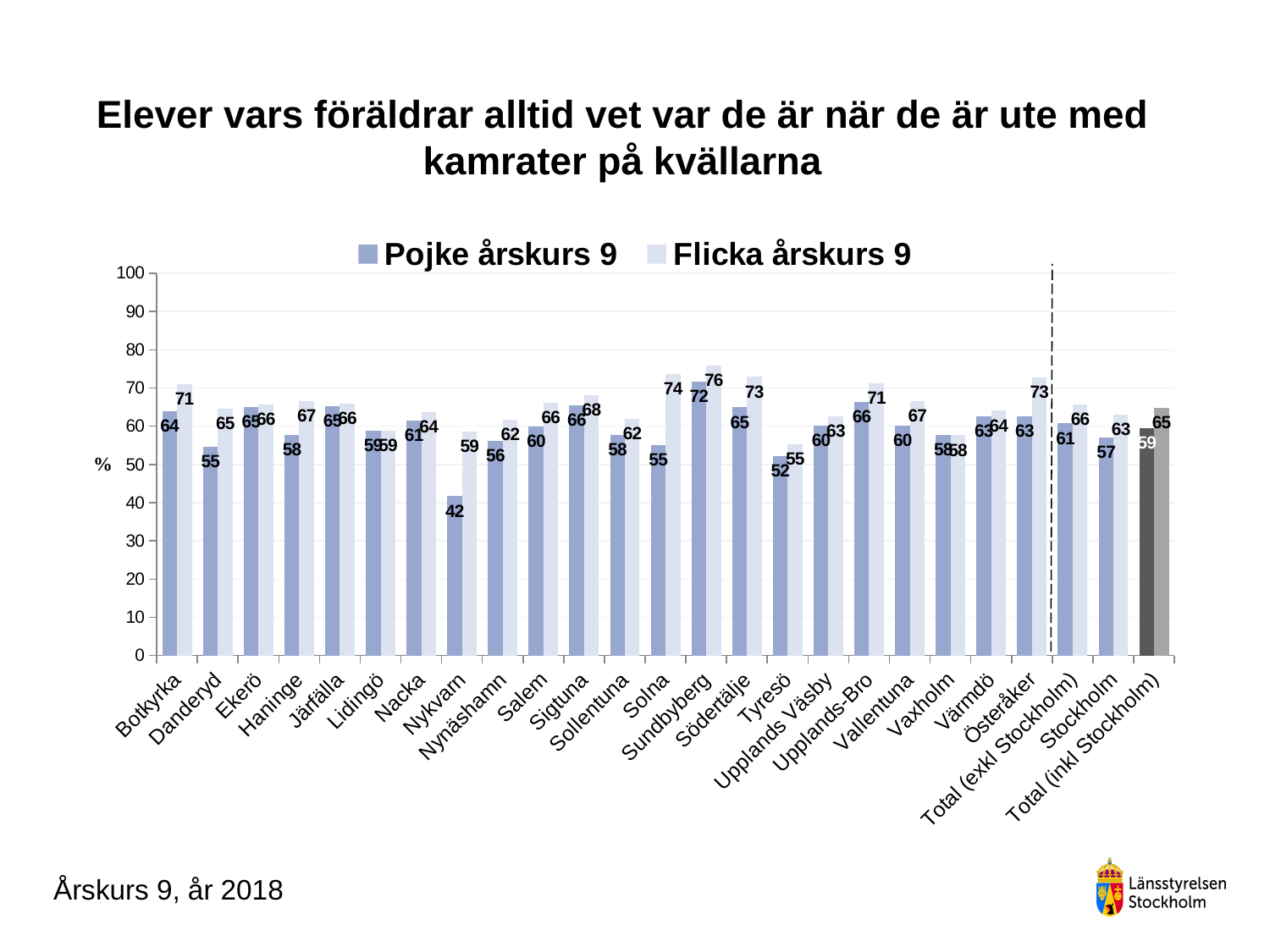

### Chart

| Category | Pojke årskurs 9 | Flicka årskurs 9 |
|---|---|---|
| Botkyrka | 63.94366197183099 | 71.03658536585365 |
| Danderyd | 54.679802955665025 | 64.67391304347827 |
| Ekerö | 64.96815286624204 | 65.71428571428571 |
| Haninge | 57.770270270270274 | 66.66666666666666 |
| Järfälla | 65.15151515151516 | 66.00790513833992 |
| Lidingö | 58.87096774193549 | 58.82352941176471 |
| Nacka | 61.48796498905909 | 63.67614879649891 |
| Nykvarn | 41.66666666666667 | 58.620689655172406 |
| Nynäshamn | 56.25 | 61.66666666666667 |
| Salem | 60.0 | 66.23376623376623 |
| Sigtuna | 65.51724137931035 | 68.0952380952381 |
| Sollentuna | 57.74647887323944 | 61.849710982658955 |
| Solna | 55.08474576271186 | 73.6 |
| Sundbyberg | 71.71717171717171 | 75.83333333333333 |
| Södertälje | 64.92307692307693 | 72.92307692307692 |
| Tyresö | 52.23880597014925 | 55.38461538461539 |
| Upplands Väsby | 60.115606936416185 | 62.643678160919535 |
| Upplands-Bro | 66.3716814159292 | 71.1864406779661 |
| Vallentuna | 60.13513513513513 | 66.66666666666666 |
| Vaxholm | 57.692307692307686 | 57.6271186440678 |
| Värmdö | 62.55144032921811 | 64.03508771929825 |
| Österåker | 62.66666666666667 | 72.88135593220339 |
| Total (exkl Stockholm) | 60.72416974169742 | 65.70890249646726 |
| Stockholm | 57.124183006535944 | 63.00997280145059 |
| Total (inkl Stockholm) | 59.47820841502036 | 64.78611283323 |
# Elever vars föräldrar alltid vet var de är när de är ute med kamrater på kvällarna
Årskurs 9, år 2018